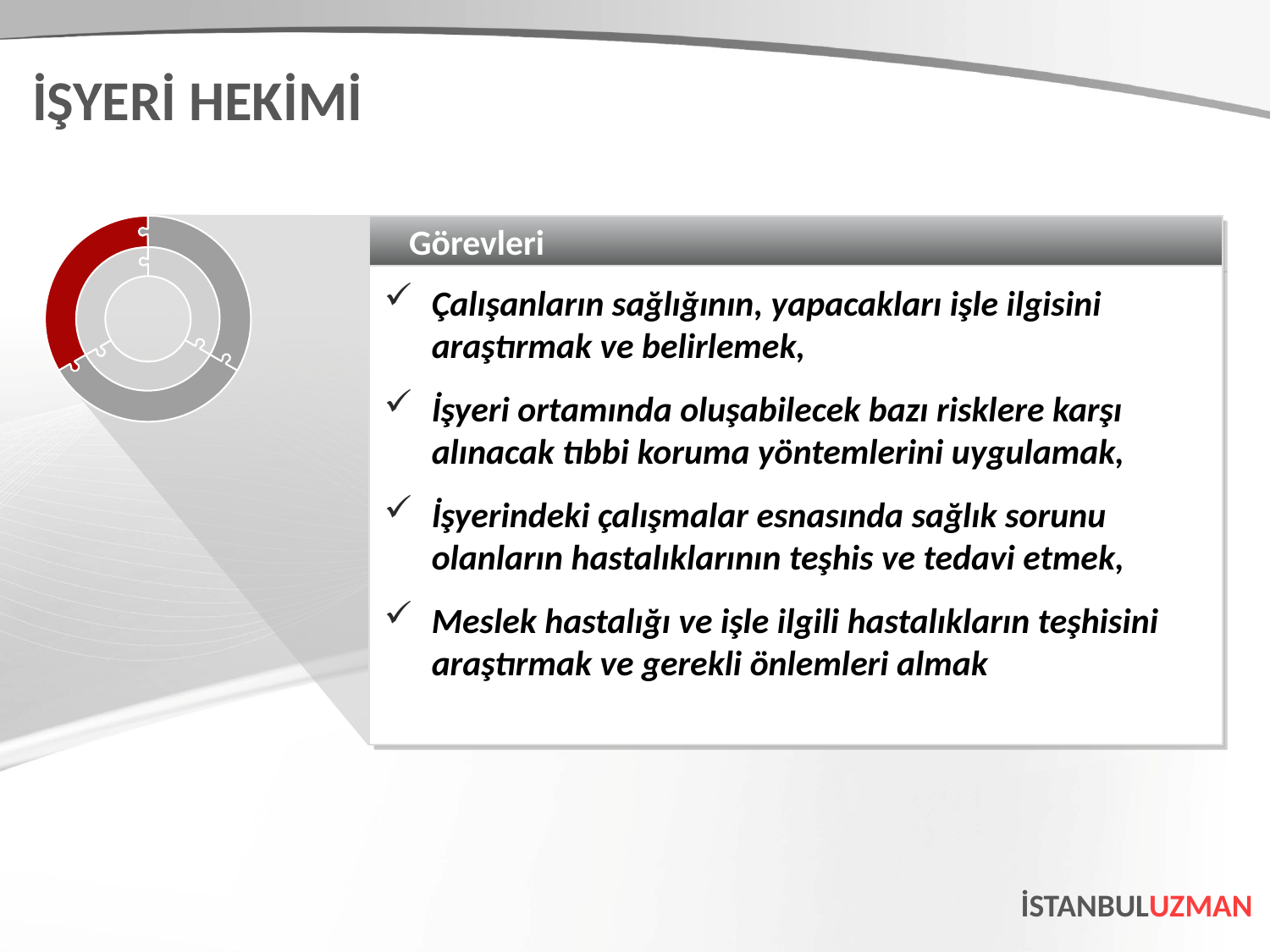

İŞYERİ HEKİMİ

Görevleri
Çalışanların sağlığının, yapacakları işle ilgisini araştırmak ve belirlemek,
İşyeri ortamında oluşabilecek bazı risklere karşı alınacak tıbbi koruma yöntemlerini uygulamak,
İşyerindeki çalışmalar esnasında sağlık sorunu olanların hastalıklarının teşhis ve tedavi etmek,
Meslek hastalığı ve işle ilgili hastalıkların teşhisini araştırmak ve gerekli önlemleri almak
İSTANBULUZMAN